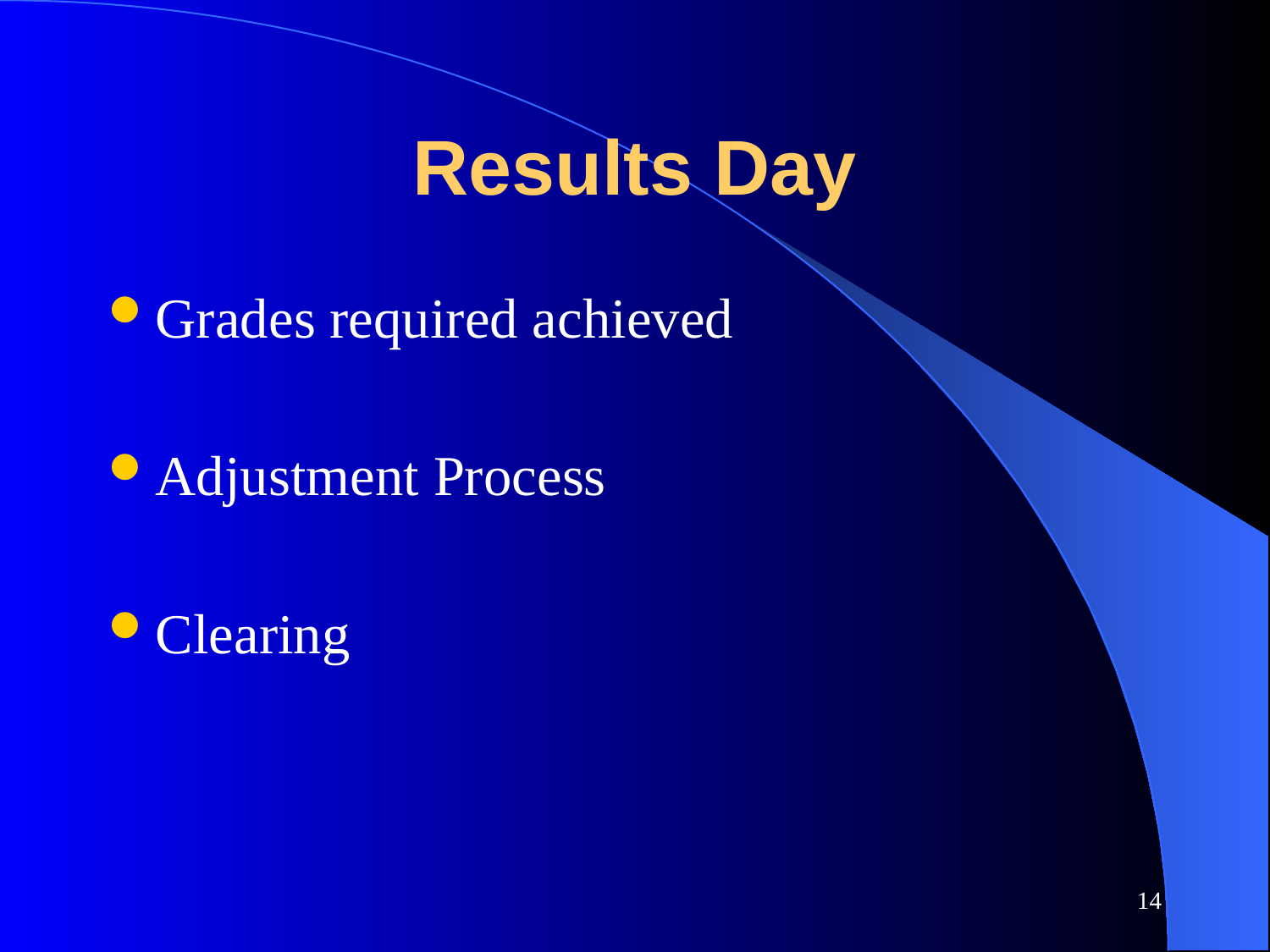

# Results Day
Grades required achieved

Adjustment Process

Clearing

14